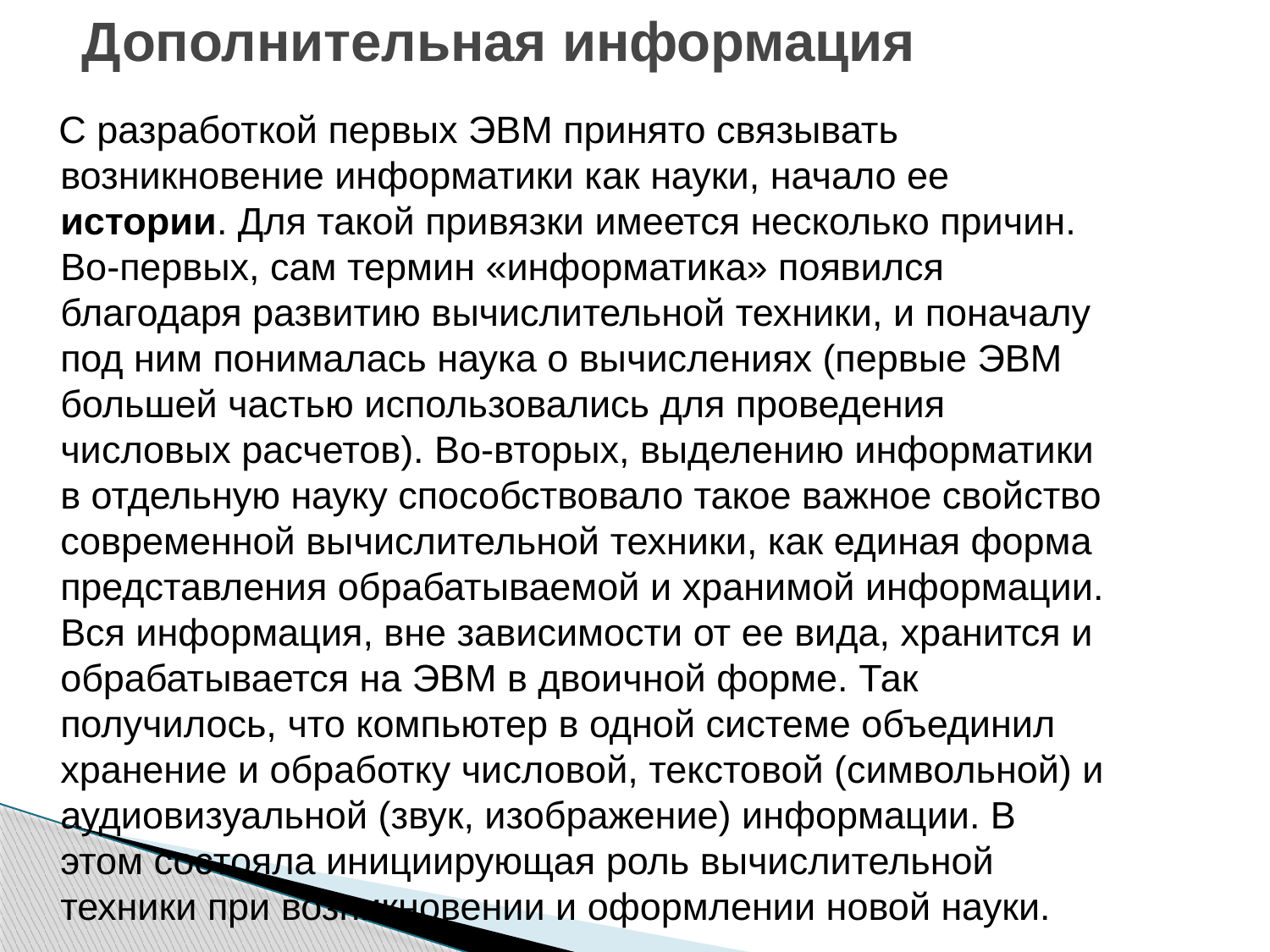

# Дополнительная информация
   С разработкой первых ЭВМ принято связывать возникновение информатики как науки, начало ее истории. Для такой привязки имеется несколько причин. Во-первых, сам термин «информатика» появился благодаря развитию вычислительной техники, и поначалу под ним понималась наука о вычислениях (первые ЭВМ большей частью использовались для проведения числовых расчетов). Во-вторых, выделению информатики в отдельную науку способствовало такое важное свойство современной вычислительной техники, как единая форма представления обрабатываемой и хранимой информации. Вся информация, вне зависимости от ее вида, хранится и обрабатывается на ЭВМ в двоичной форме. Так получилось, что компьютер в одной системе объединил хранение и обработку числовой, текстовой (символьной) и аудиовизуальной (звук, изображение) информации. В этом состояла инициирующая роль вычислительной техники при возникновении и оформлении новой науки.